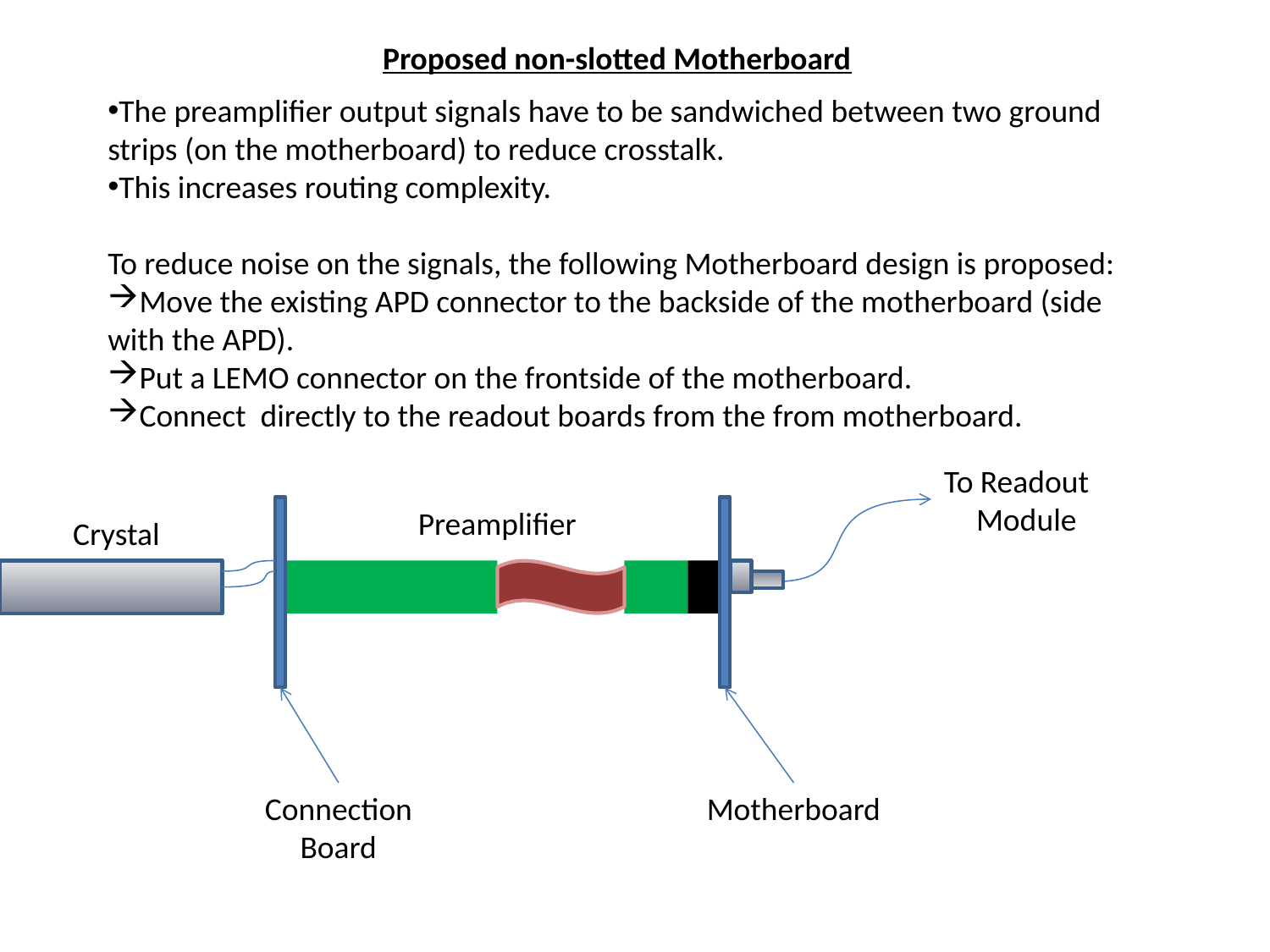

Proposed non-slotted Motherboard
The preamplifier output signals have to be sandwiched between two ground strips (on the motherboard) to reduce crosstalk.
This increases routing complexity.

To reduce noise on the signals, the following Motherboard design is proposed:
Move the existing APD connector to the backside of the motherboard (side with the APD).
Put a LEMO connector on the frontside of the motherboard.
Connect  directly to the readout boards from the from motherboard.
To Readout
Module

Preamplifier

Crystal

Connection Board
Motherboard